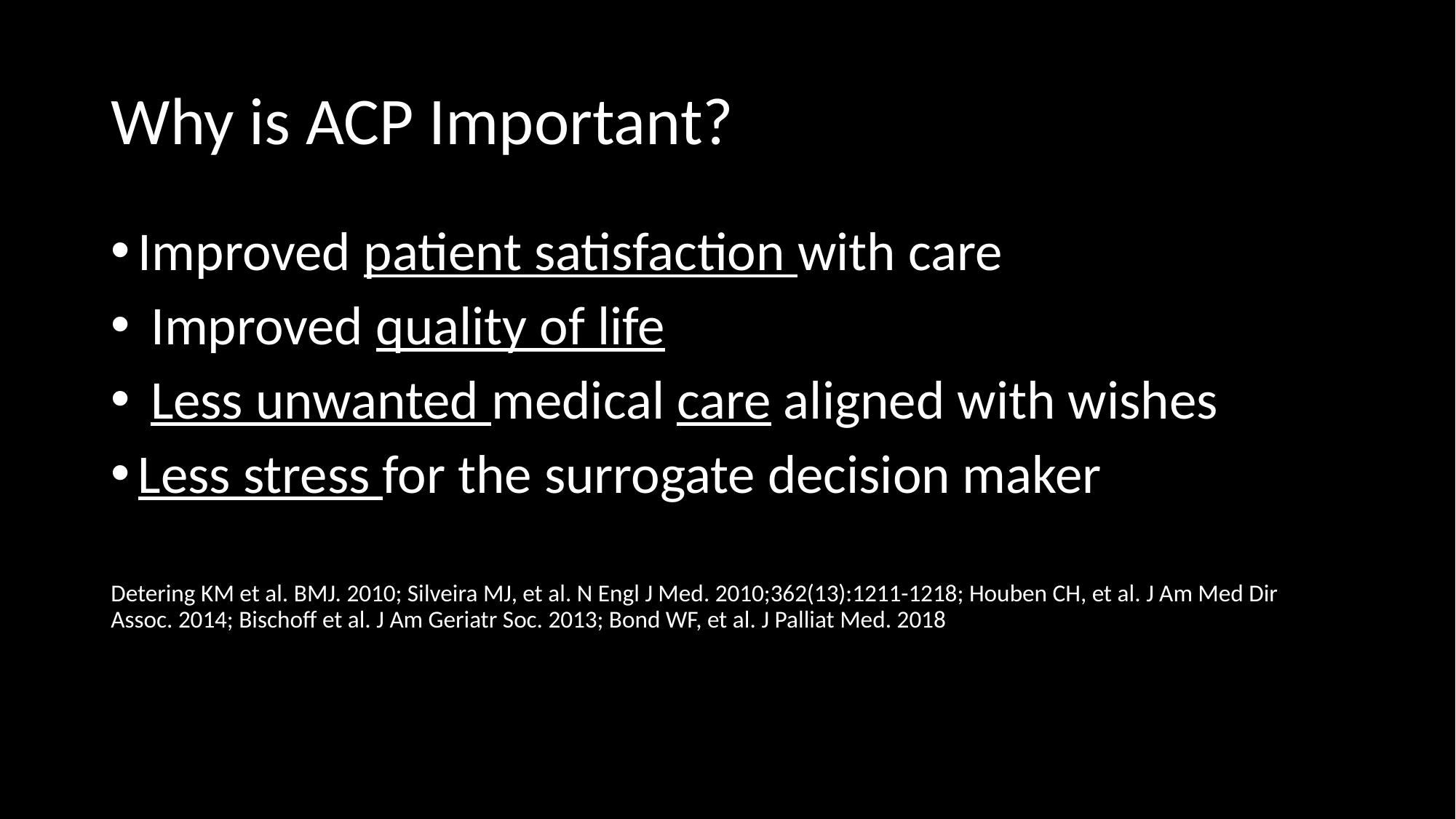

# Why is ACP Important?
Improved patient satisfaction with care
 Improved quality of life
 Less unwanted medical care aligned with wishes
Less stress for the surrogate decision maker

Detering KM et al. BMJ. 2010; Silveira MJ, et al. N Engl J Med. 2010;362(13):1211-1218; Houben CH, et al. J Am Med Dir Assoc. 2014; Bischoff et al. J Am Geriatr Soc. 2013; Bond WF, et al. J Palliat Med. 2018